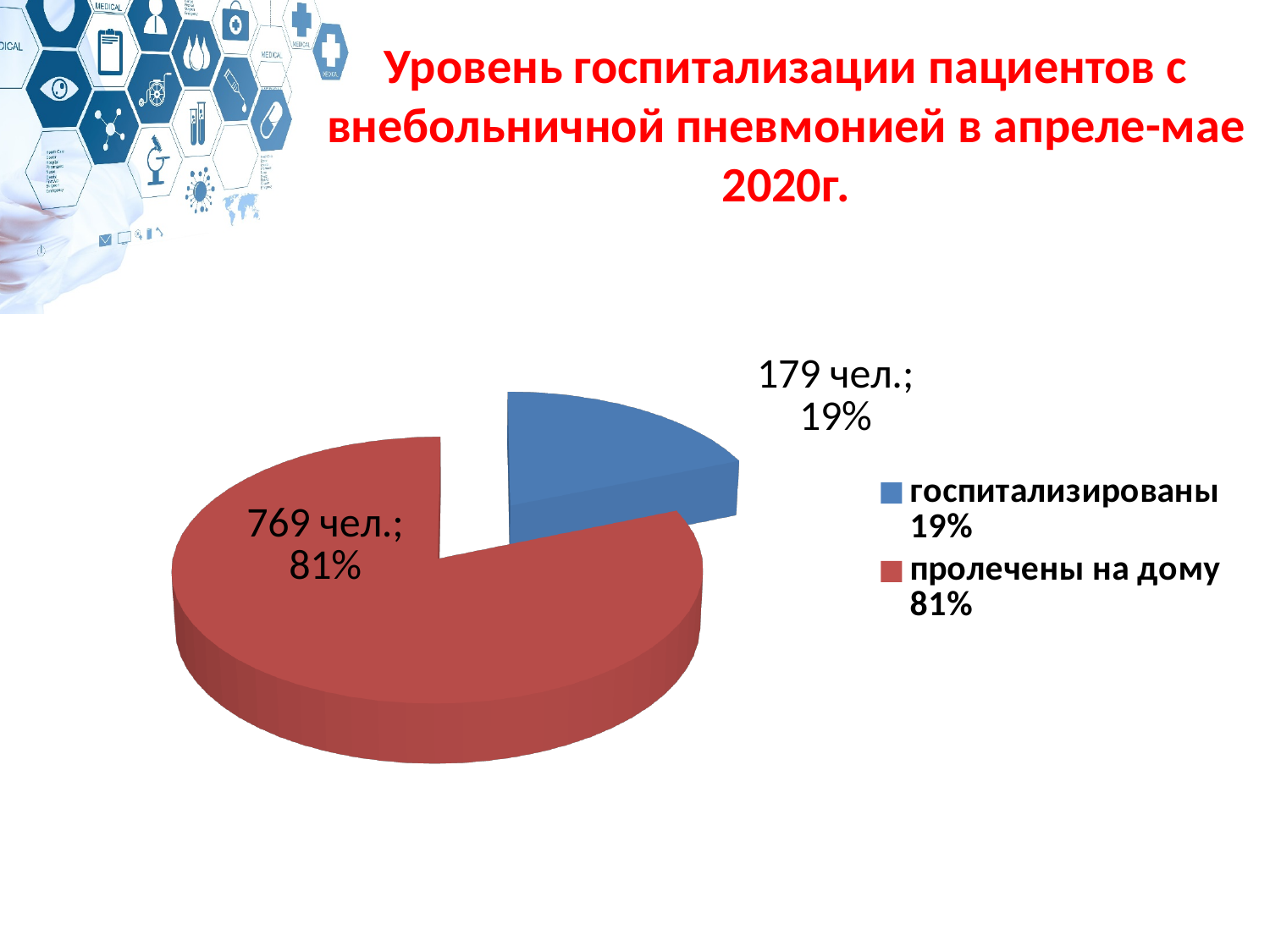

# Уровень госпитализации пациентов с внебольничной пневмонией в апреле-мае 2020г.

[unsupported chart]